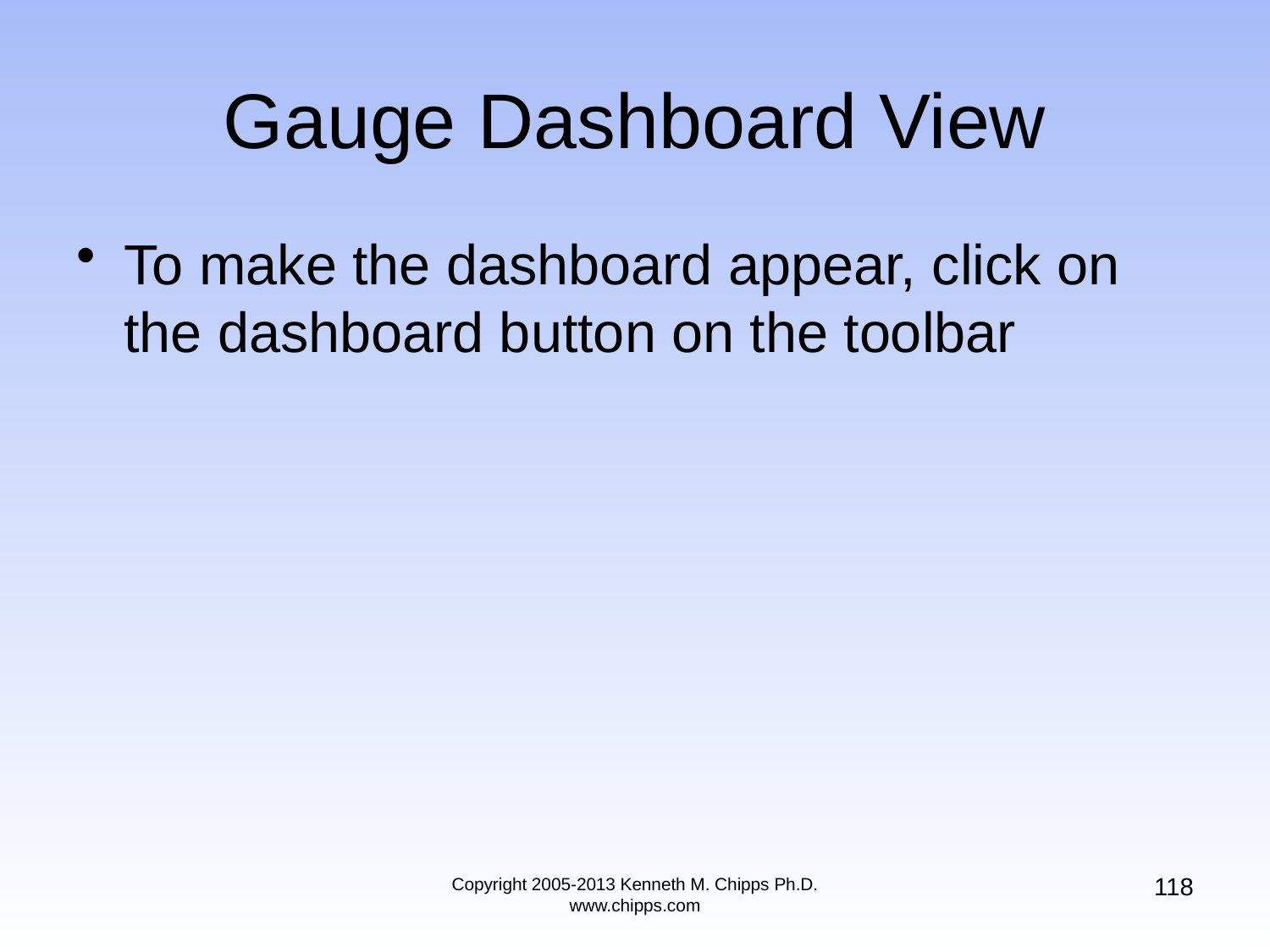

# Gauge Dashboard View
To make the dashboard appear, click on the dashboard button on the toolbar
118
Copyright 2005-2013 Kenneth M. Chipps Ph.D. www.chipps.com